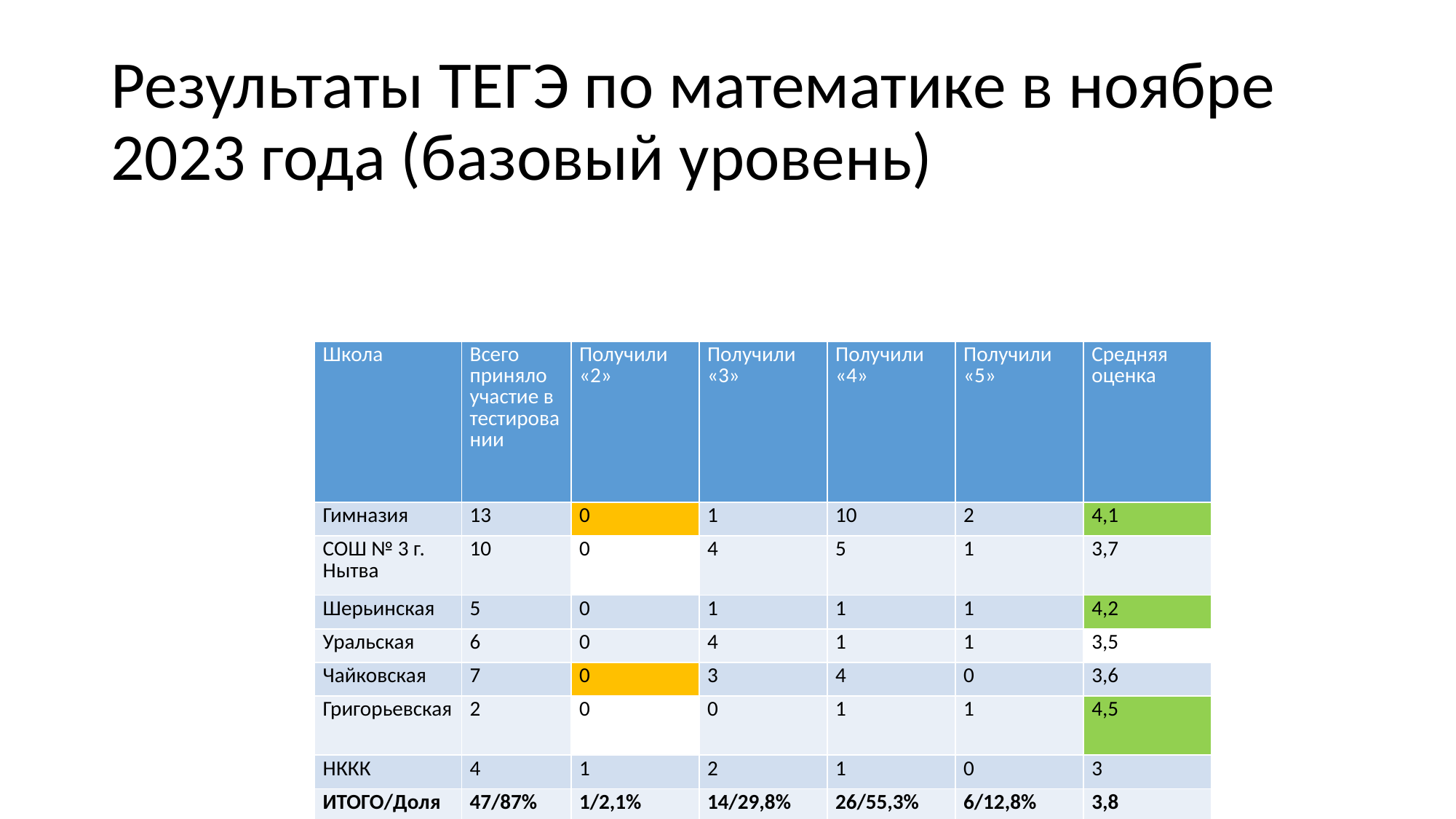

# Результаты ТЕГЭ по математике в ноябре 2023 года (базовый уровень)
| Школа | Всего приняло участие в тестировании | Получили «2» | Получили «3» | Получили «4» | Получили «5» | Средняя оценка |
| --- | --- | --- | --- | --- | --- | --- |
| Гимназия | 13 | 0 | 1 | 10 | 2 | 4,1 |
| СОШ № 3 г. Нытва | 10 | 0 | 4 | 5 | 1 | 3,7 |
| Шерьинская | 5 | 0 | 1 | 1 | 1 | 4,2 |
| Уральская | 6 | 0 | 4 | 1 | 1 | 3,5 |
| Чайковская | 7 | 0 | 3 | 4 | 0 | 3,6 |
| Григорьевская | 2 | 0 | 0 | 1 | 1 | 4,5 |
| НККК | 4 | 1 | 2 | 1 | 0 | 3 |
| ИТОГО/Доля | 47/87% | 1/2,1% | 14/29,8% | 26/55,3% | 6/12,8% | 3,8 |
|  |  |  |  |  |  |  |